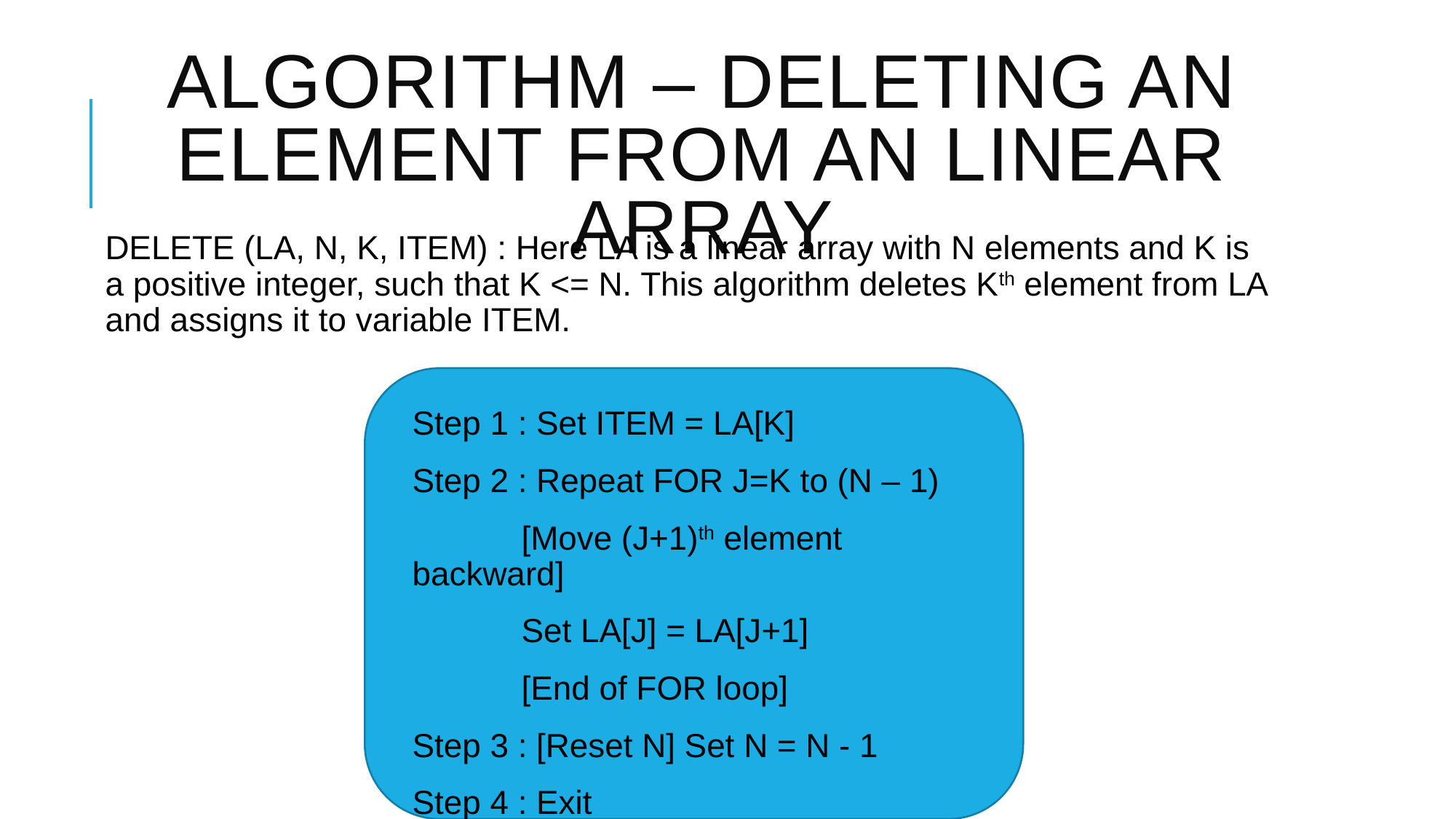

# ALGORITHM – DELETING AN ELEMENT FROM AN LINEAR ARRAY
DELETE (LA, N, K, ITEM) : Here LA is a linear array with N elements and K is a positive integer, such that K <= N. This algorithm deletes Kth element from LA and assigns it to variable ITEM.

Step 1 : Set ITEM = LA[K]
Step 2 : Repeat FOR J=K to (N – 1)
	[Move (J+1)th element backward]
	Set LA[J] = LA[J+1]
	[End of FOR loop]
Step 3 : [Reset N] Set N = N - 1
Step 4 : Exit